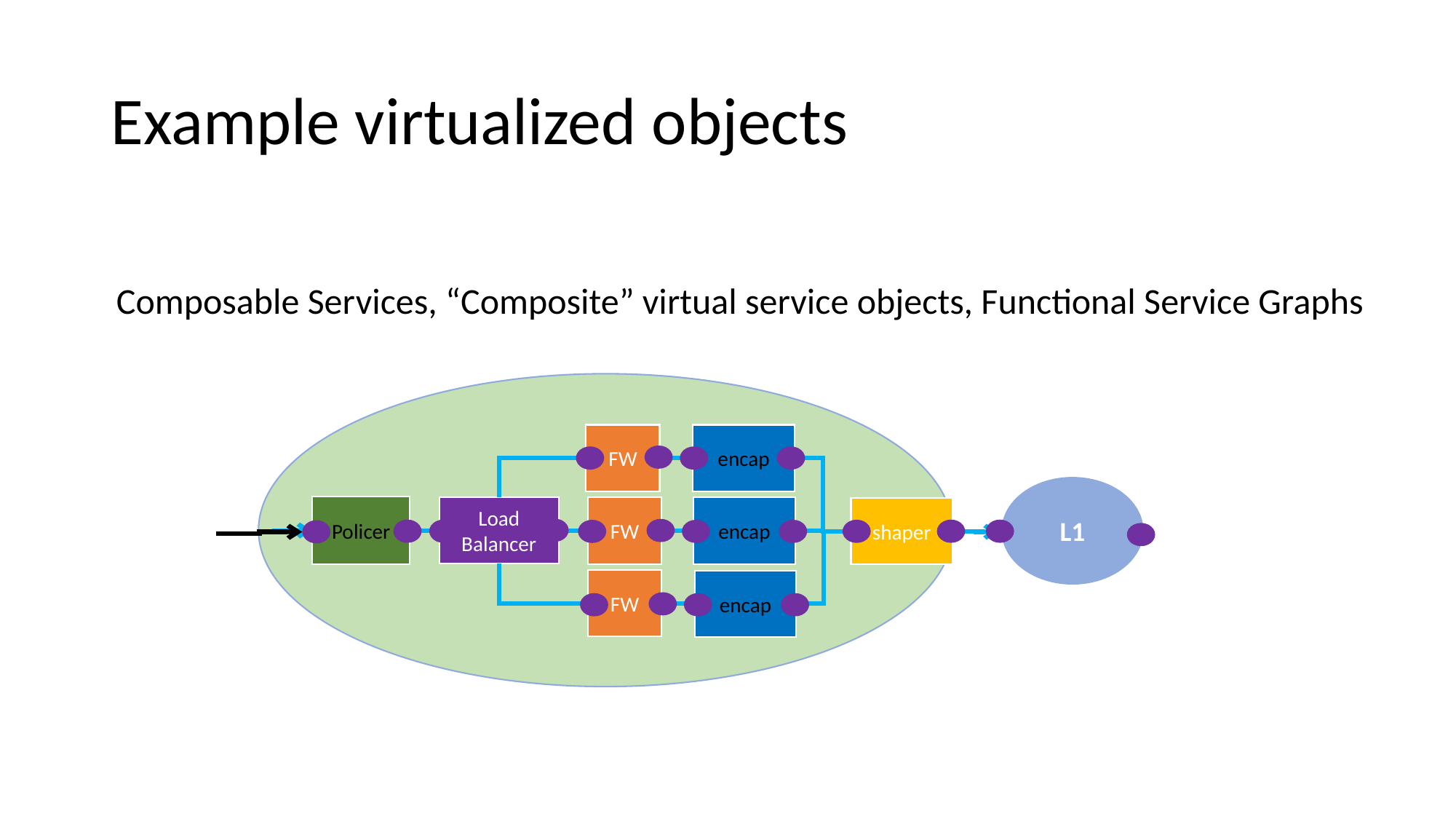

# Example virtualized objects
Composable Services, “Composite” virtual service objects, Functional Service Graphs

encap
FW

L1

Policer
Load Balancer
encap
FW
shaper

FW
encap